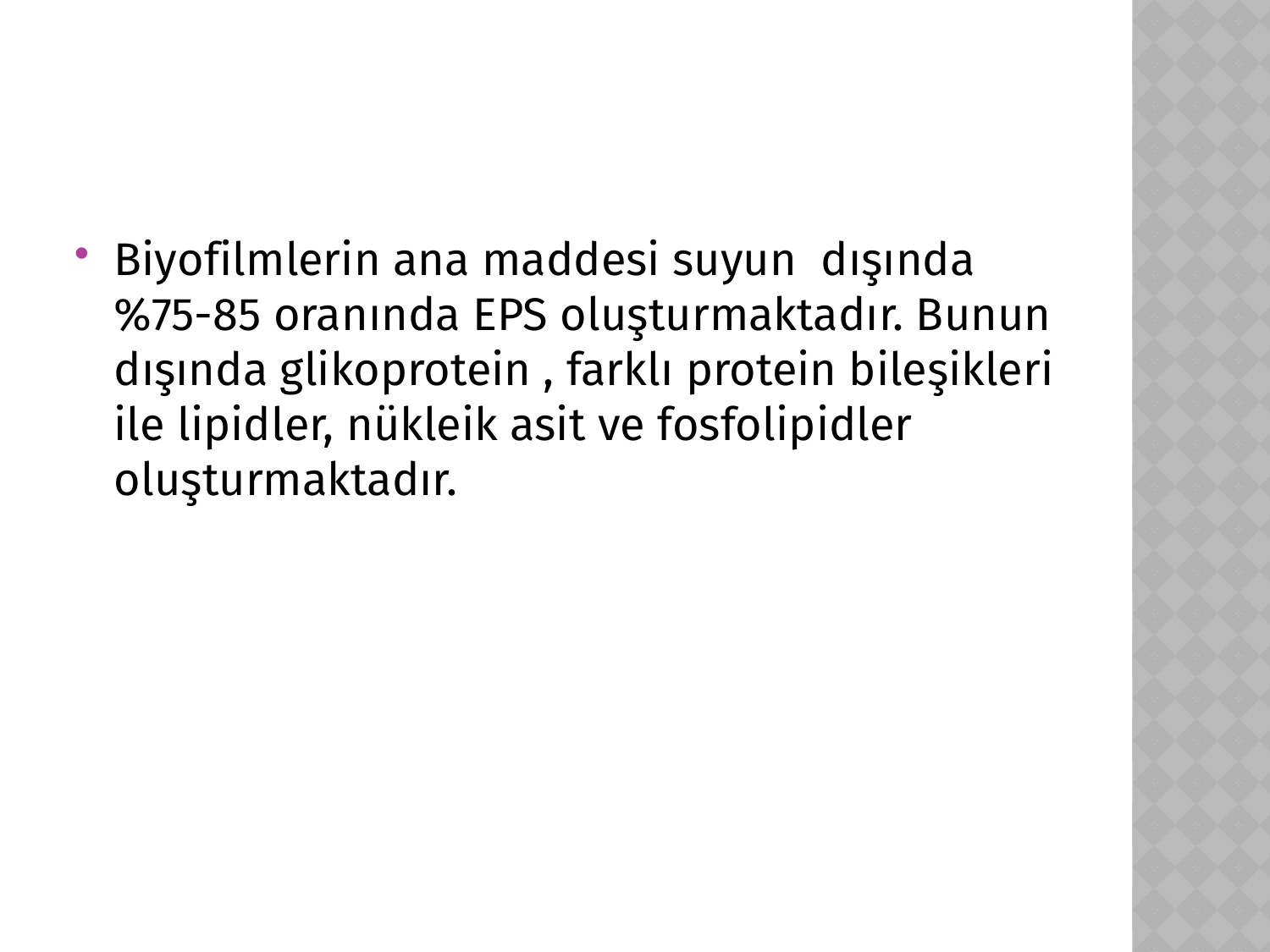

Biyofilmlerin ana maddesi suyun  dışında %75-85 oranında EPS oluşturmaktadır. Bunun dışında glikoprotein , farklı protein bileşikleri ile lipidler, nükleik asit ve fosfolipidler oluşturmaktadır.